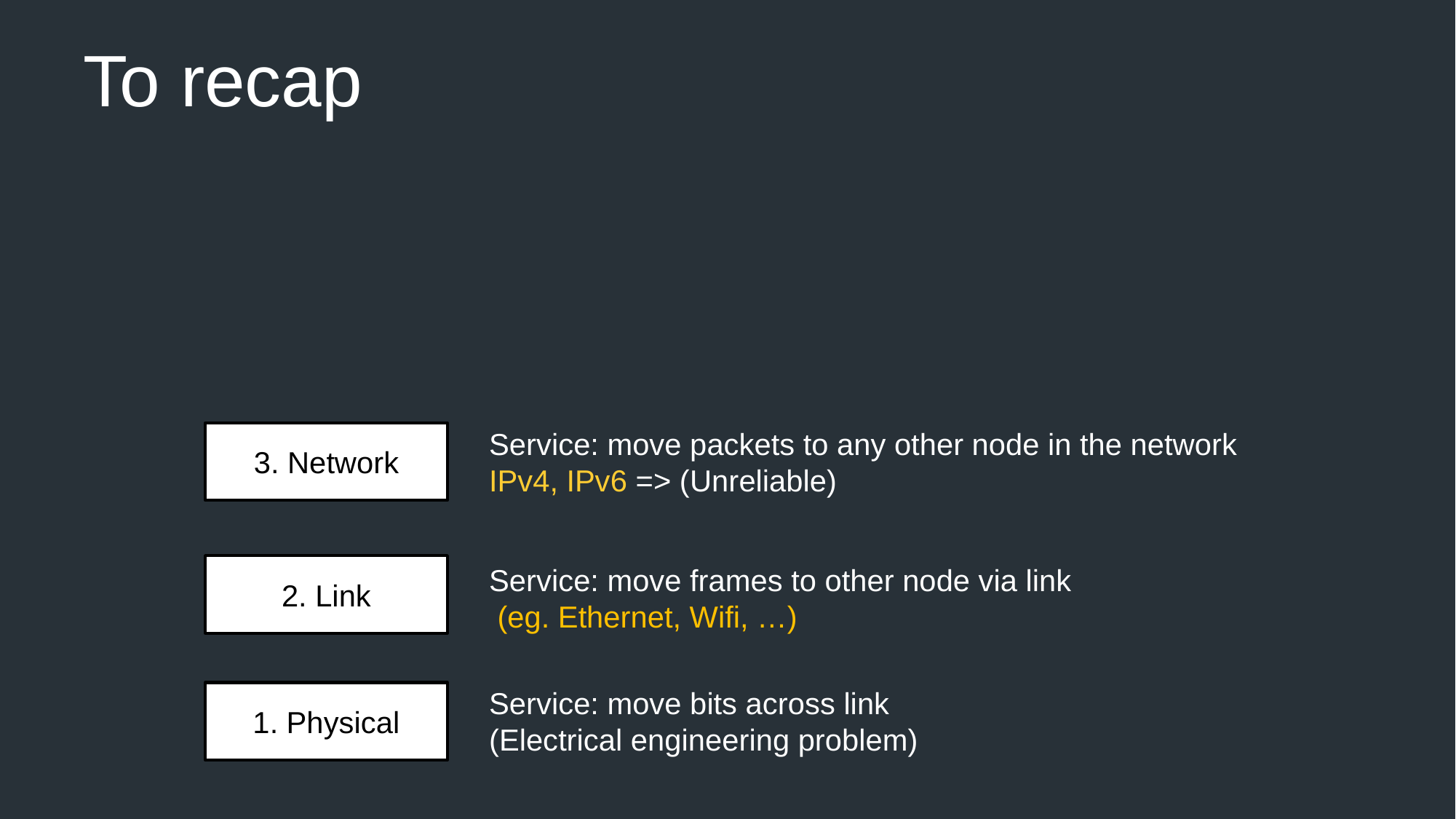

# To recap
Service: move packets to any other node in the network
IPv4, IPv6 => (Unreliable)
3. Network
2. Link
Service: move frames to other node via link
 (eg. Ethernet, Wifi, …)
Service: move bits across link
(Electrical engineering problem)
1. Physical